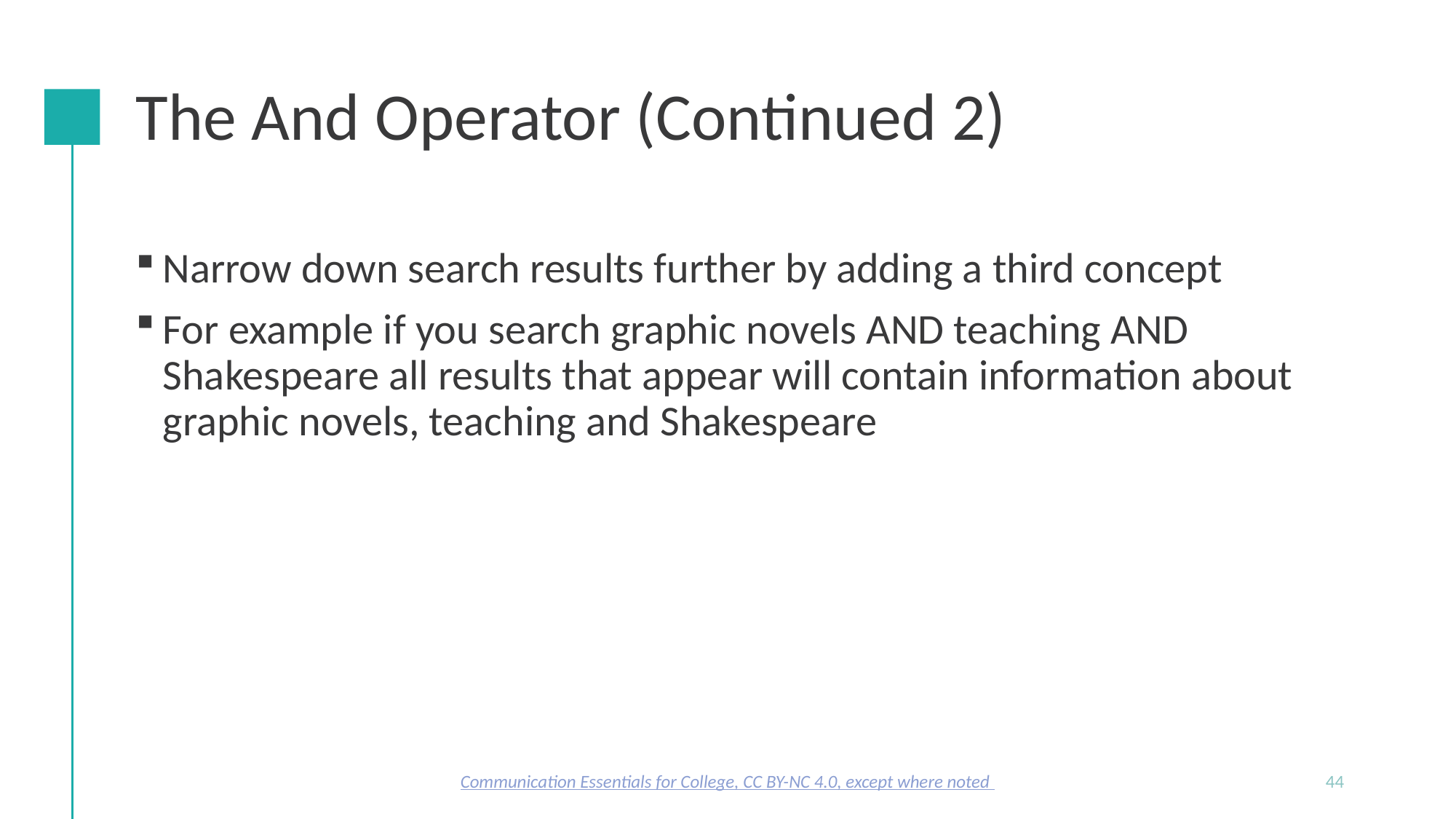

# The And Operator (Continued 2)
Narrow down search results further by adding a third concept
For example if you search graphic novels AND teaching AND Shakespeare all results that appear will contain information about graphic novels, teaching and Shakespeare

Communication Essentials for College, CC BY-NC 4.0, except where noted
44